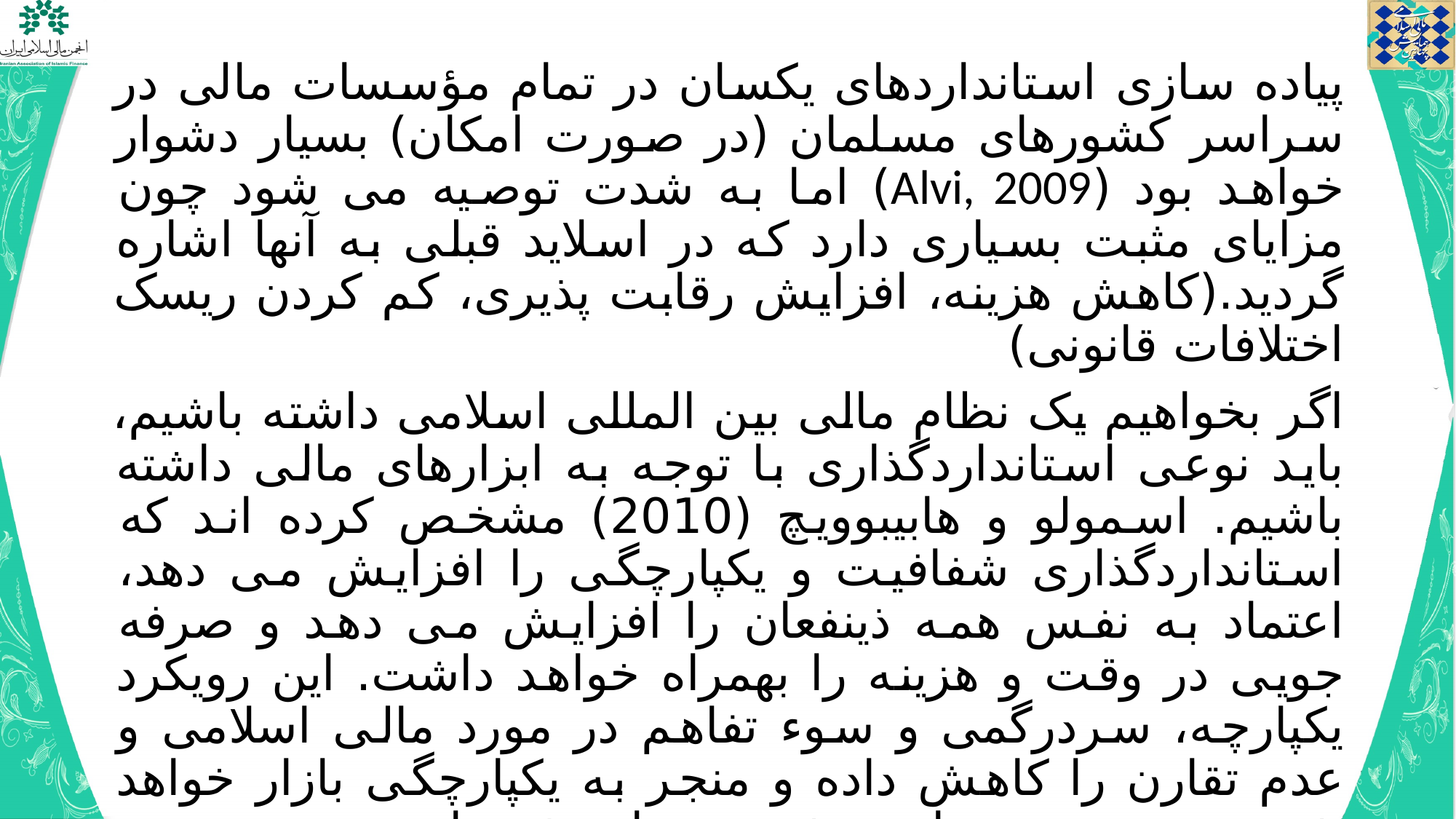

پیاده سازی استانداردهای یکسان در تمام مؤسسات مالی در سراسر کشورهای مسلمان (در صورت امکان) بسیار دشوار خواهد بود (Alvi, 2009) اما به شدت توصیه می شود چون مزایای مثبت بسیاری دارد که در اسلاید قبلی به آنها اشاره گردید.(کاهش هزینه، افزایش رقابت پذیری، کم کردن ریسک اختلافات قانونی)
اگر بخواهیم یک نظام مالی بین المللی اسلامی داشته باشیم، باید نوعی استانداردگذاری با توجه به ابزارهای مالی داشته باشیم. اسمولو و هابیبوویچ (2010) مشخص کرده اند که استانداردگذاری شفافیت و یکپارچگی را افزایش می دهد، اعتماد به نفس همه ذینفعان را افزایش می دهد و صرفه جویی در وقت و هزینه را بهمراه خواهد داشت. این رویکرد یکپارچه، سردرگمی و سوء تفاهم در مورد مالی اسلامی و عدم تقارن را کاهش داده و منجر به یکپارچگی بازار خواهد شد. در عوض، زمان بیشتری برای ذینفعان، به خصوص دانشمندان، برای نوآوری فراهم می شود.